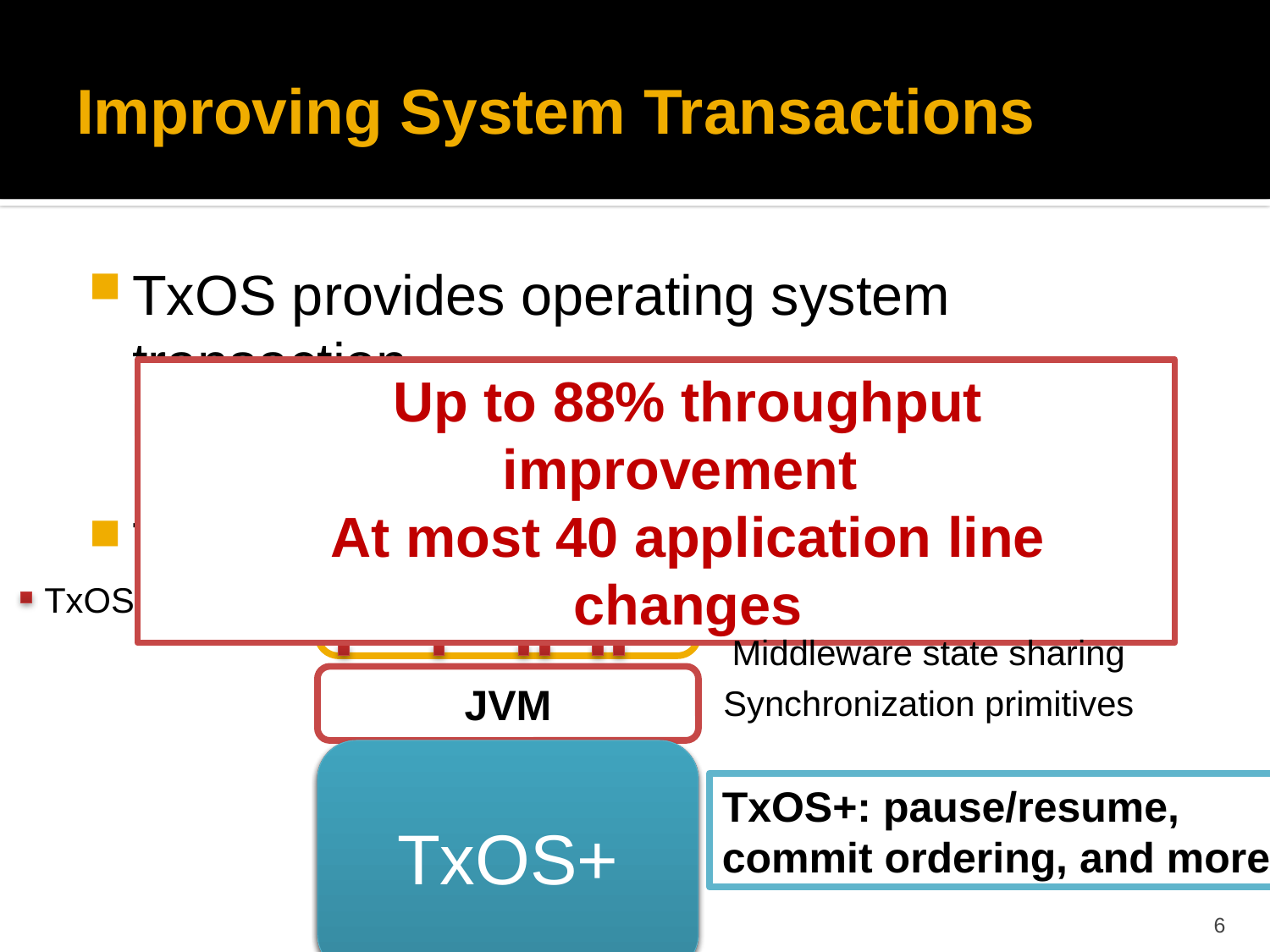

# Improving System Transactions
TxOS provides operating system transaction
[Porter et al., SOSP 2009]
Transaction for OS objects (e.g., files, pipes)
TxOS+: Improved system transactions

Up to 88% throughput improvement
At most 40 application line changes

TxOS
Application
TxOS system calls

Middleware state sharing

JVM
Synchronization primitives
TxOS+
TxOS+: pause/resume,
commit ordering, and more
6